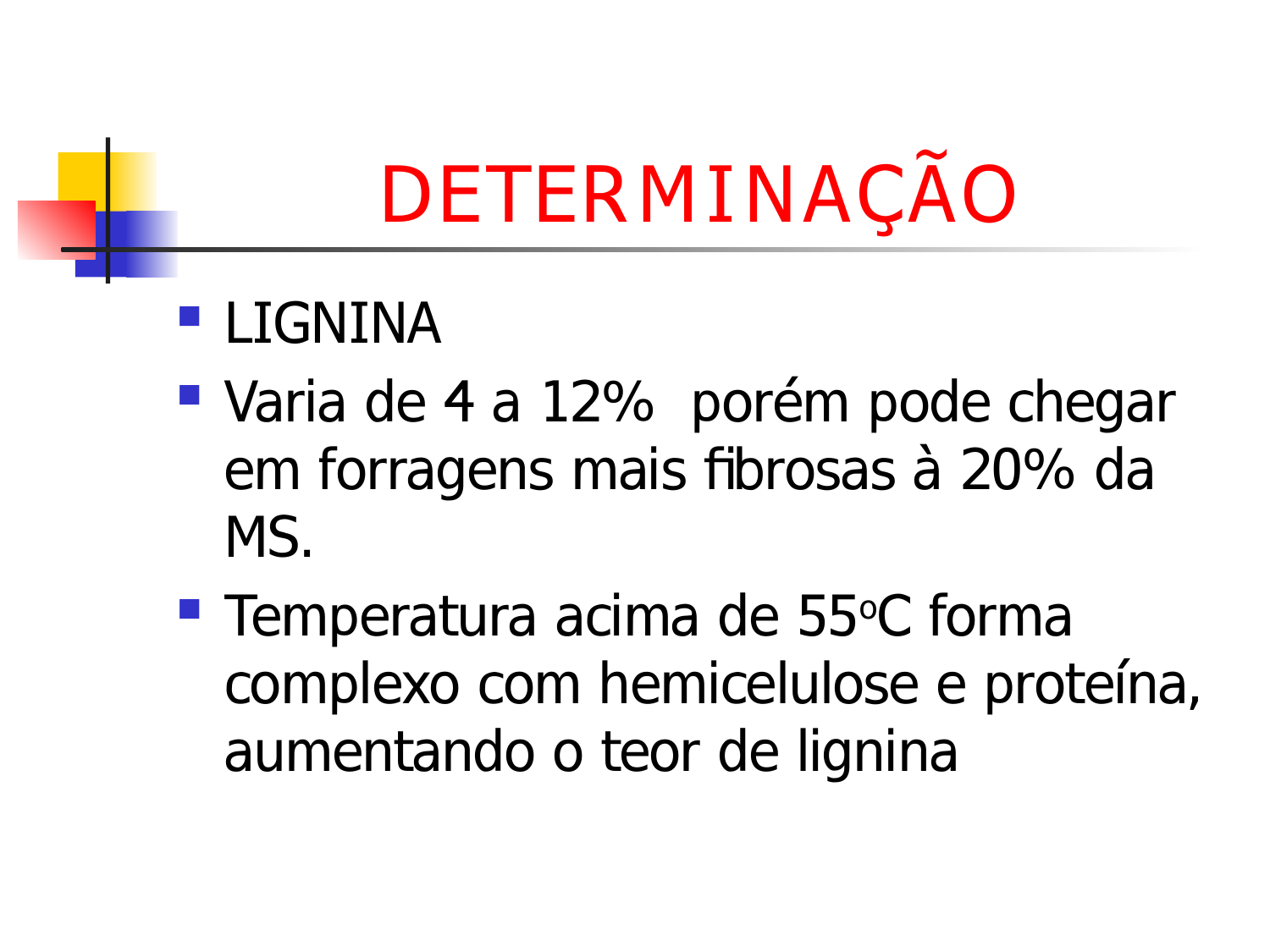

# DETERMINAÇÃO
LIGNINA
Varia de 4 a 12%  porém pode chegar em forragens mais fibrosas à 20% da MS.
Temperatura acima de 55oC forma complexo com hemicelulose e proteína, aumentando o teor de lignina